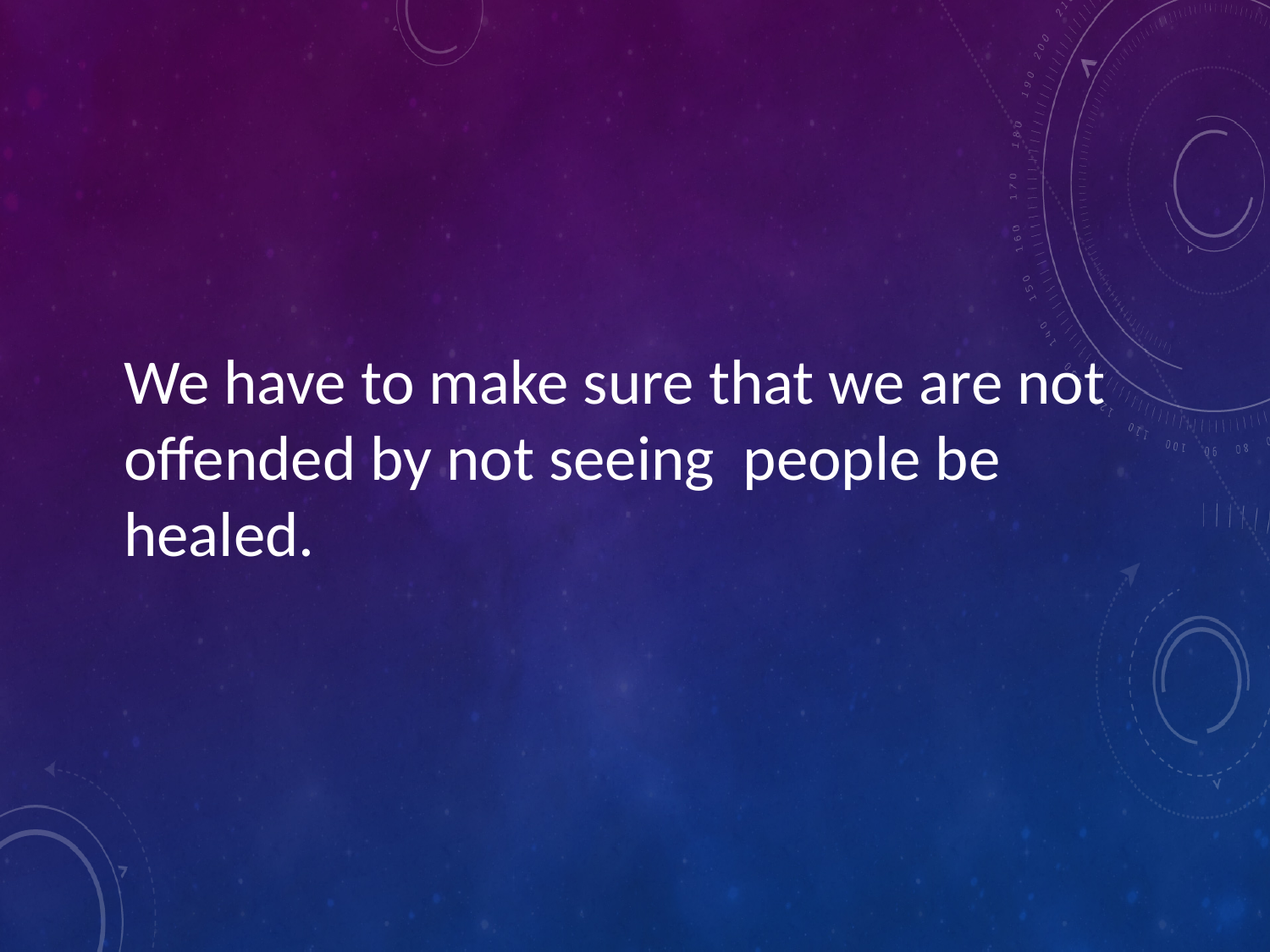

#
We have to make sure that we are not offended by not seeing  people be healed.